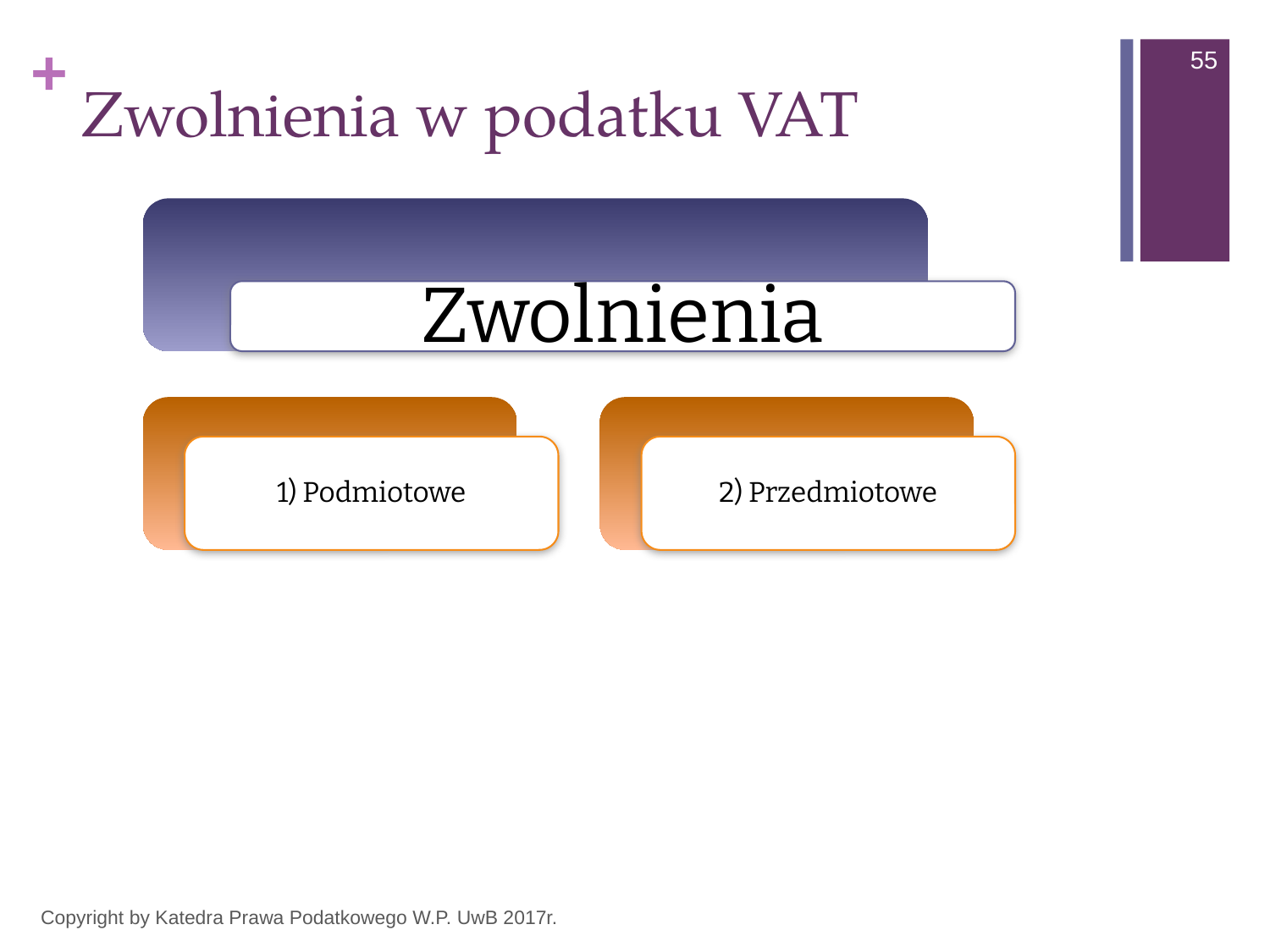

55
# Zwolnienia w podatku VAT
Zwolnienia
1) Podmiotowe
2) Przedmiotowe
Copyright by Katedra Prawa Podatkowego W.P. UwB 2017r.